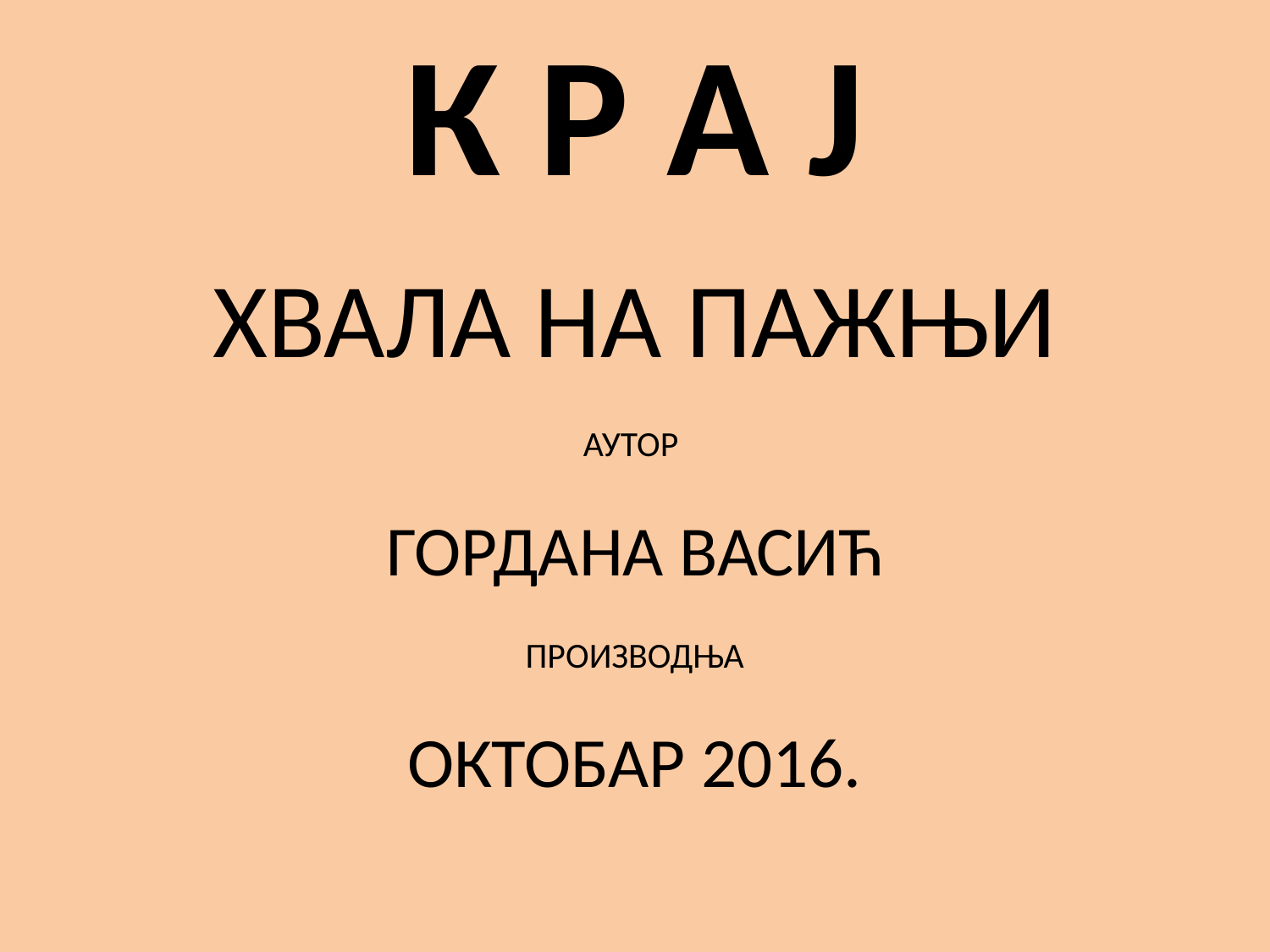

К Р А Ј

ХВАЛА НА ПАЖЊИ

АУТОР

ГОРДАНА ВАСИЋ

ПРОИЗВОДЊА

ОКТОБАР 2016.